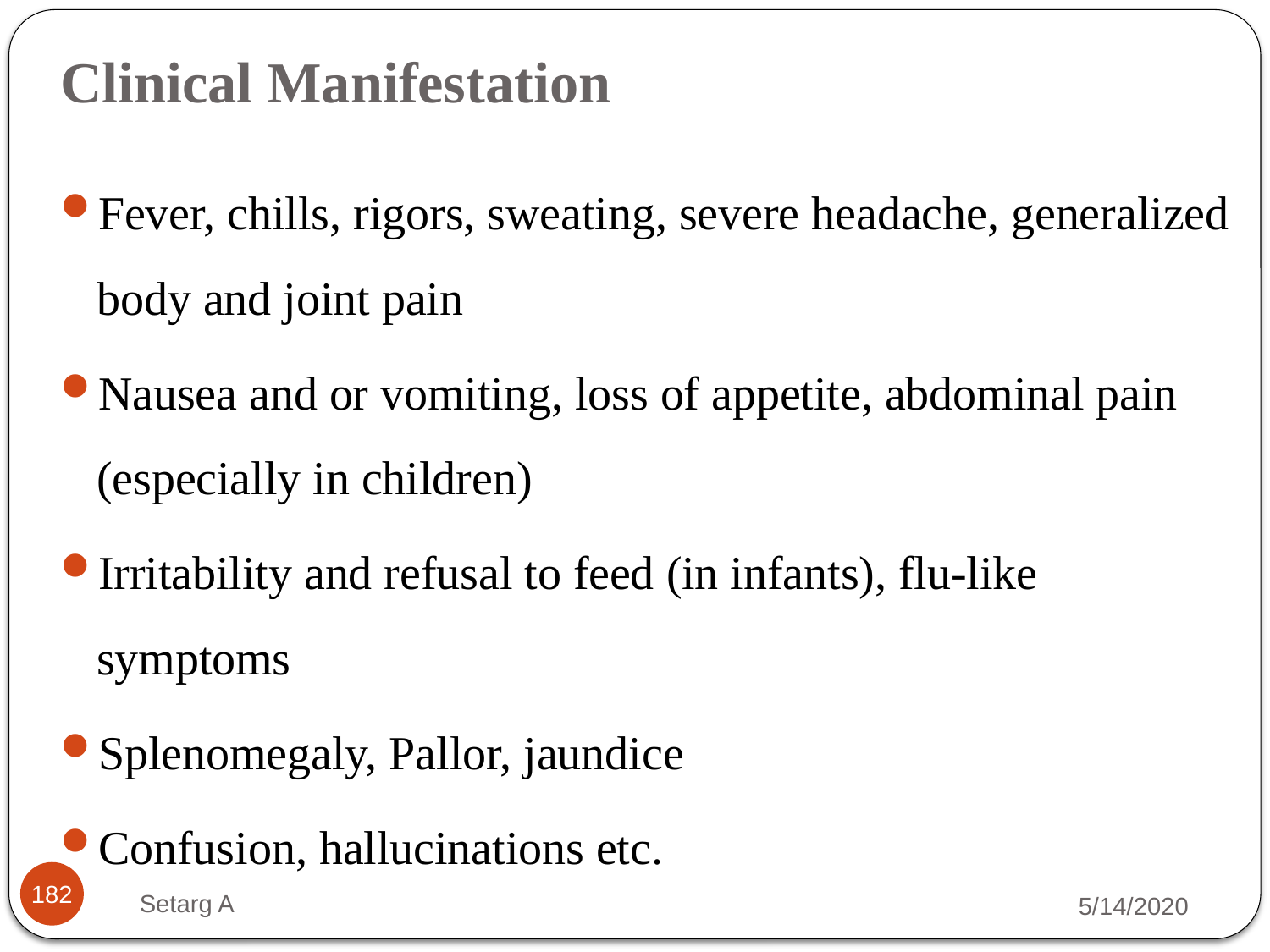

# Clinical Manifestation
Fever, chills, rigors, sweating, severe headache, generalized body and joint pain
Nausea and or vomiting, loss of appetite, abdominal pain (especially in children)
Irritability and refusal to feed (in infants), flu-like symptoms
Splenomegaly, Pallor, jaundice
Confusion, hallucinations etc.
182
Setarg A
5/14/2020